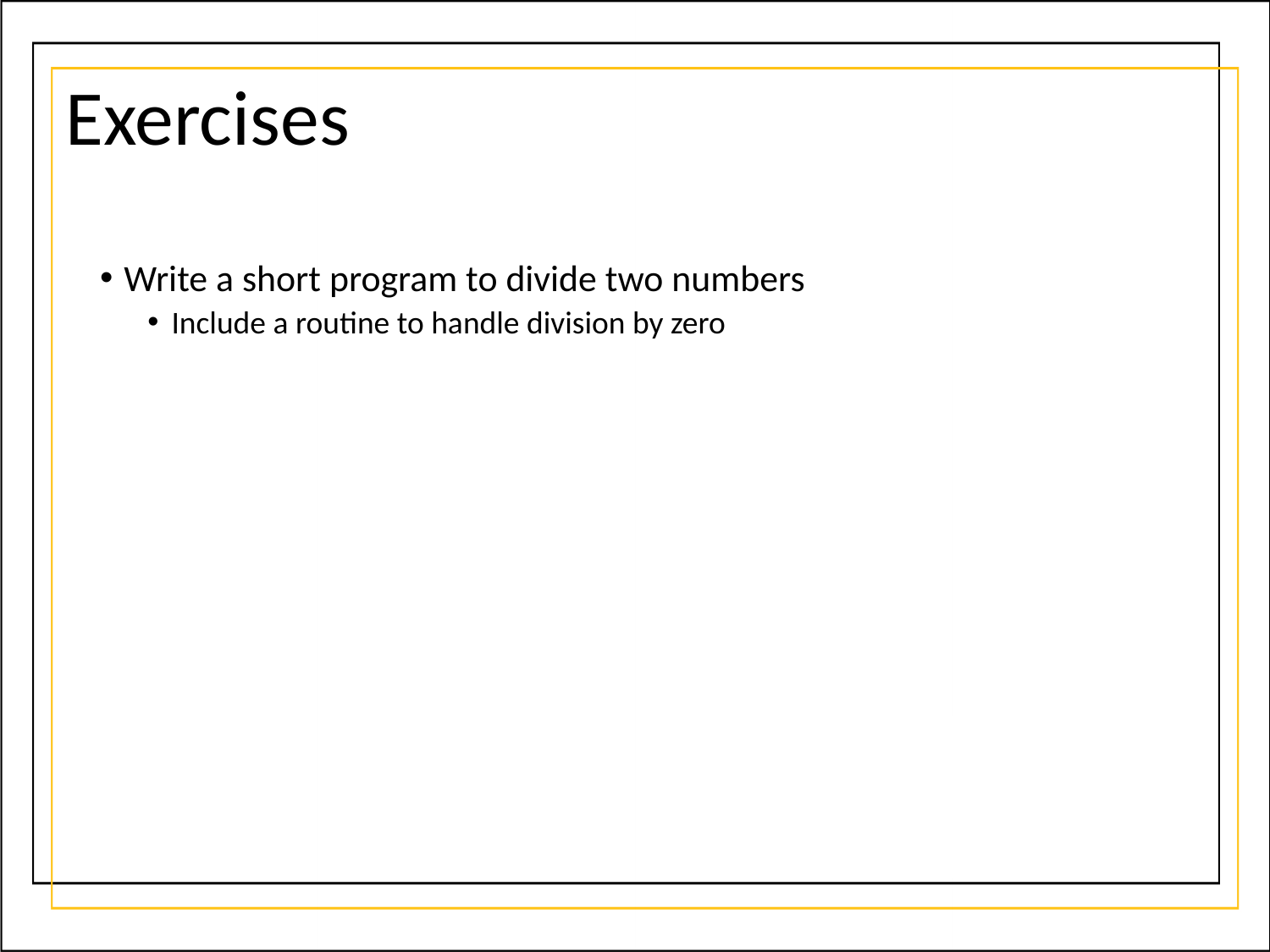

# Exercises
Write a short program to divide two numbers
Include a routine to handle division by zero